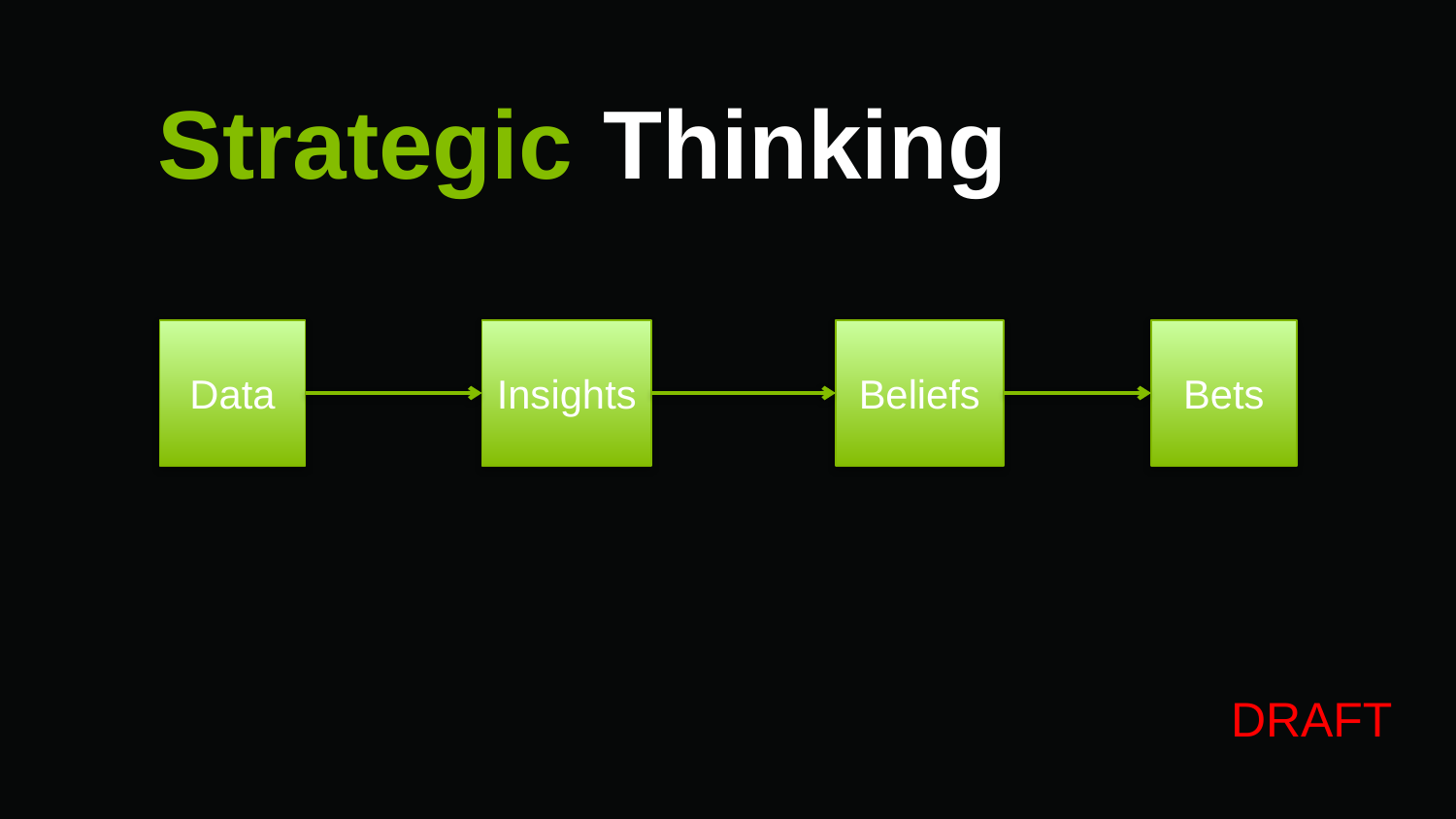

Strategic Thinking
Data
Insights
Beliefs
Bets
DRAFT